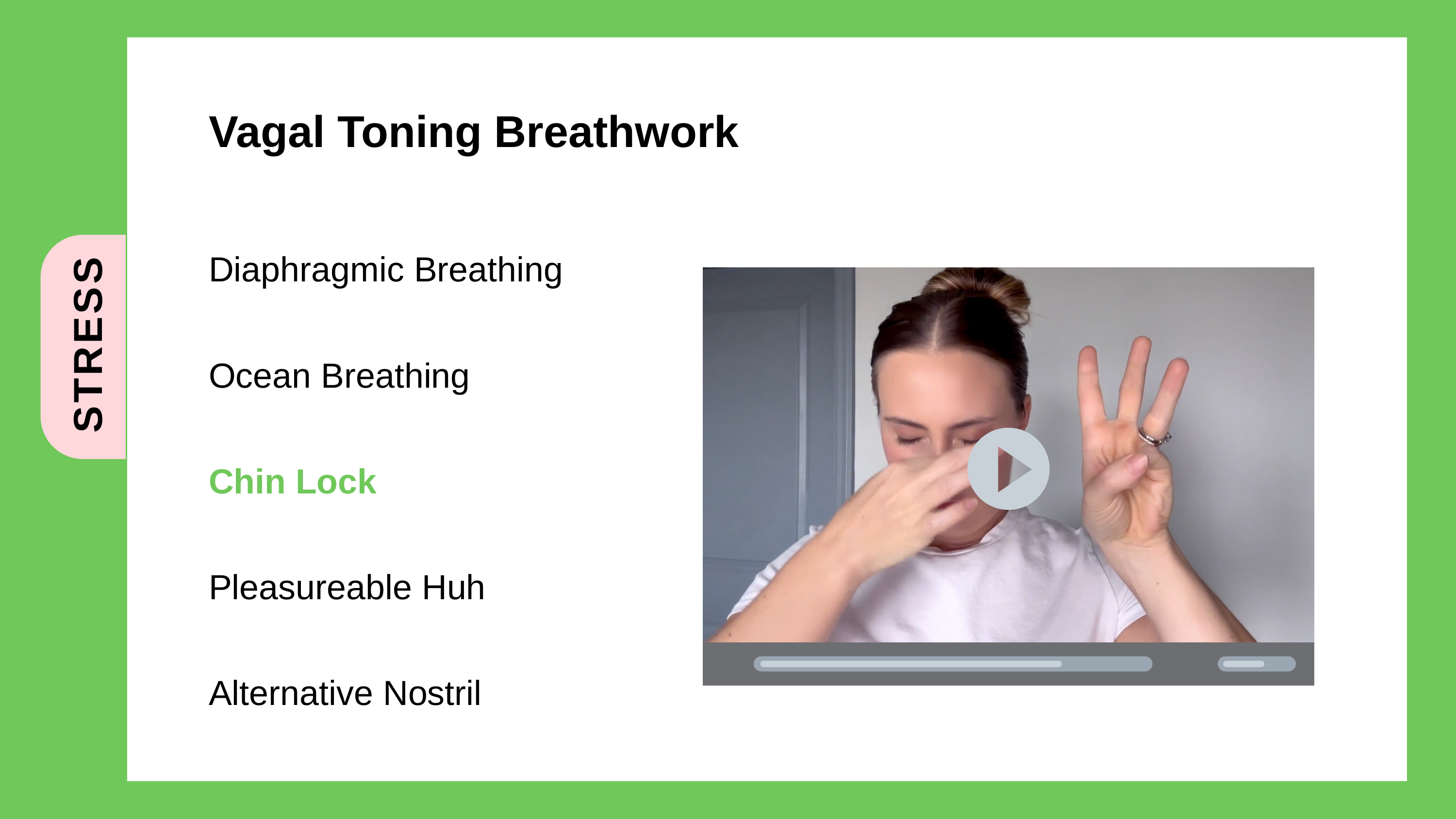

Vagal Toning Breathwork
Diaphragmic Breathing
Ocean Breathing
Chin Lock
Pleasureable Huh
Alternative Nostril

STRESS